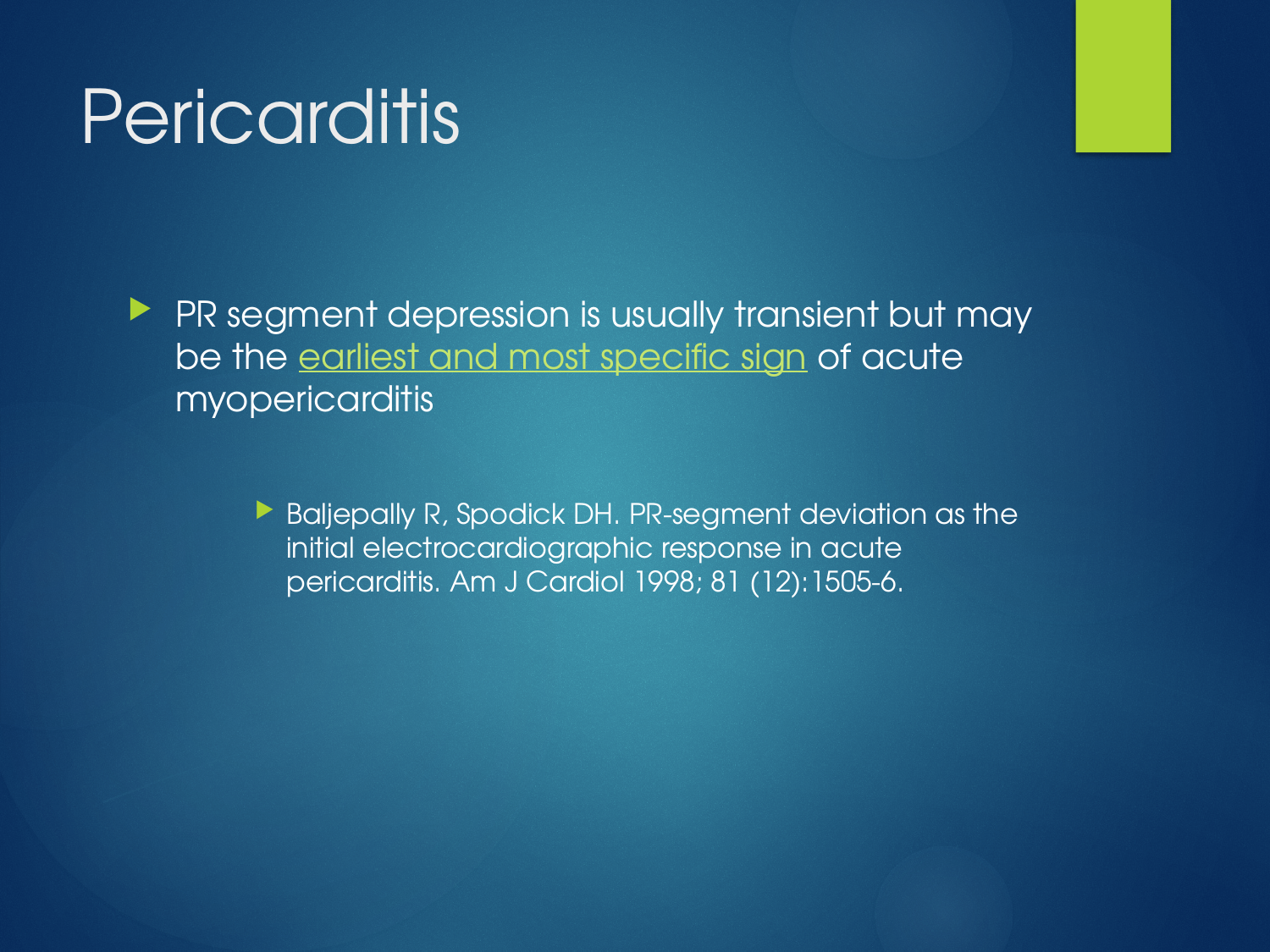

# Pericarditis
PR segment depression is usually transient but may be the earliest and most specific sign of acute myopericarditis

Baljepally R, Spodick DH. PR-segment deviation as the initial electrocardiographic response in acute pericarditis. Am J Cardiol 1998; 81 (12):1505-6.